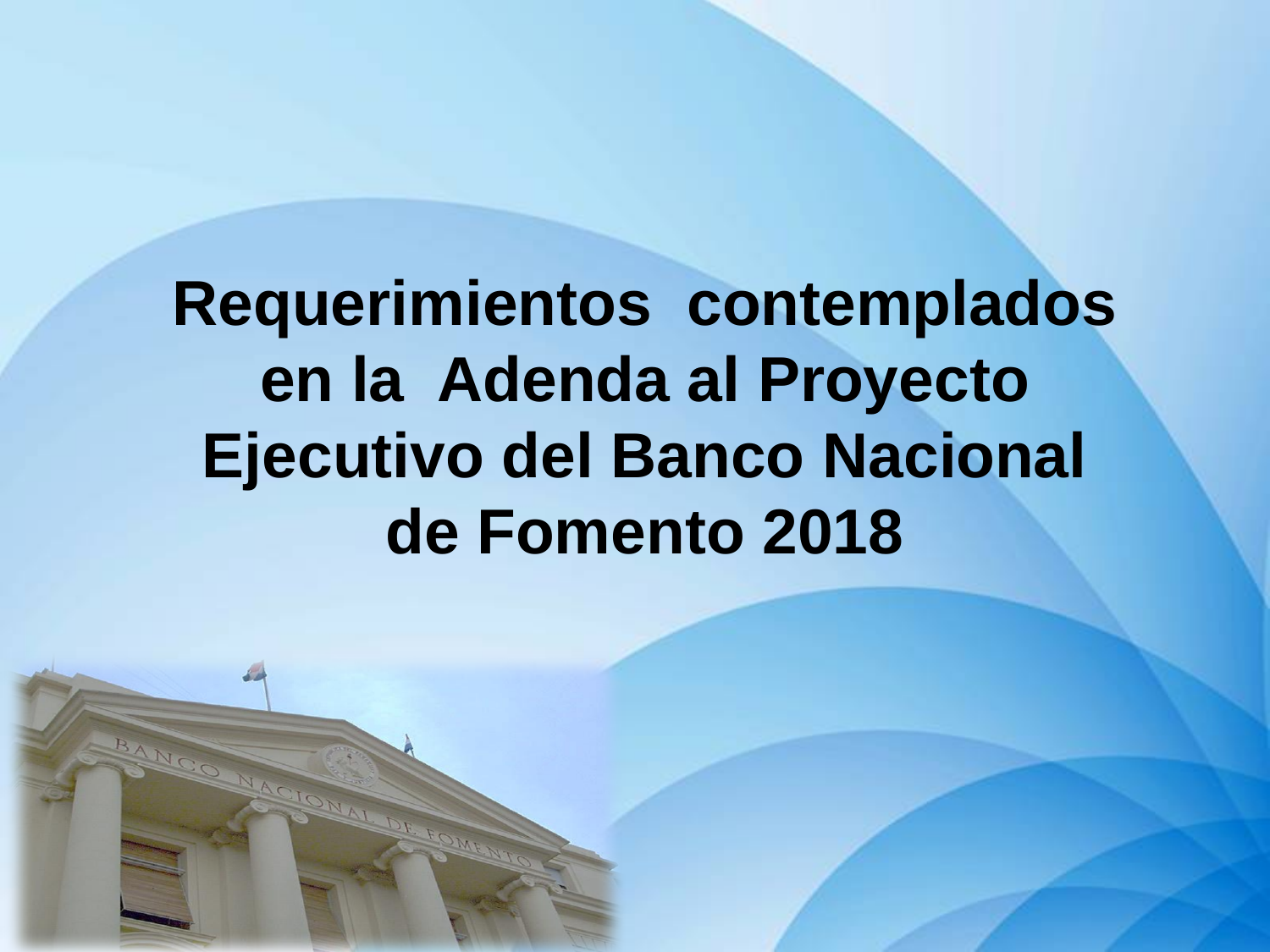

Requerimientos  contemplados en la  Adenda al Proyecto Ejecutivo del Banco Nacional de Fomento 2018